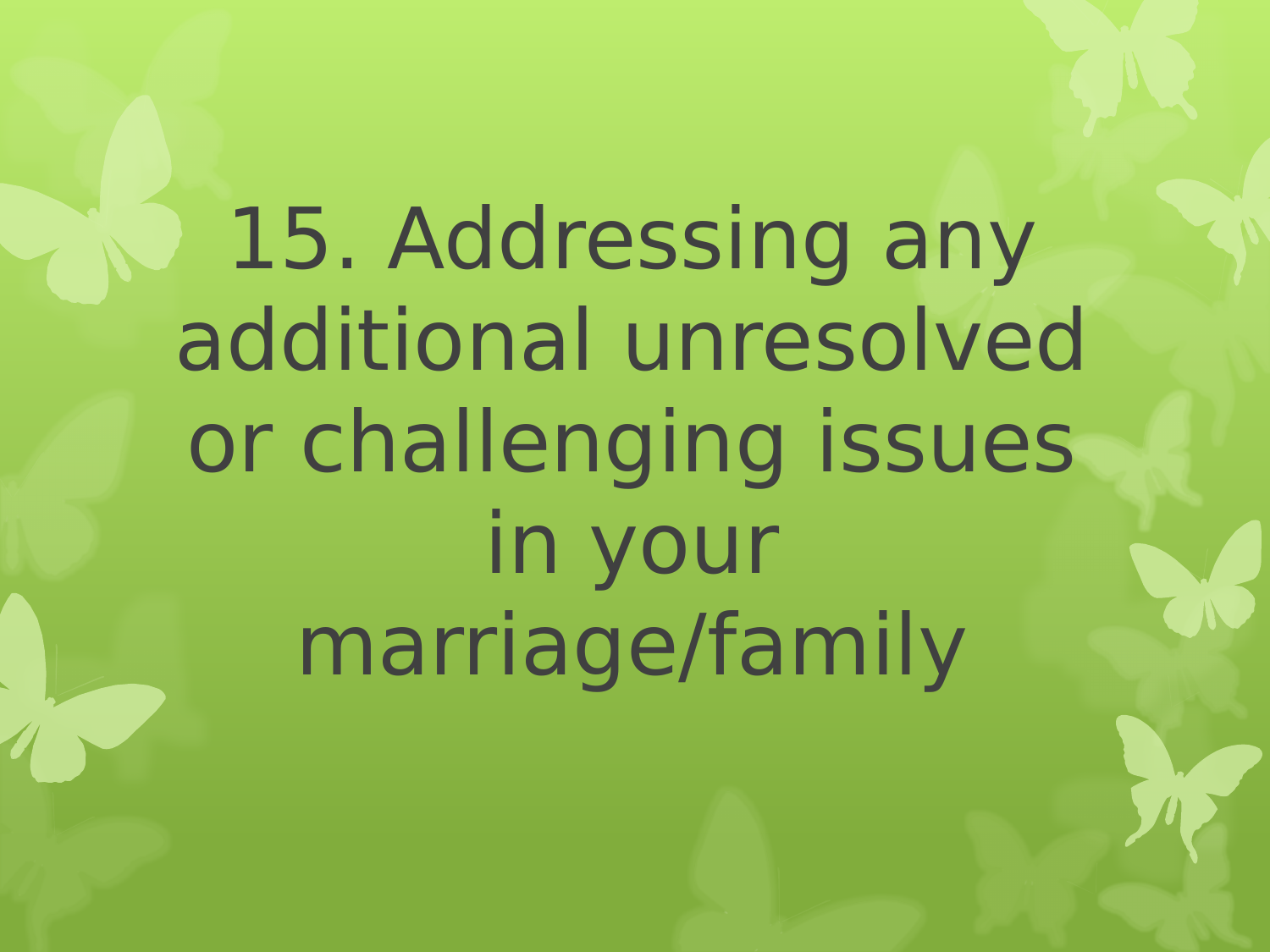

# 15. Addressing any additional unresolved or challenging issues in your marriage/family